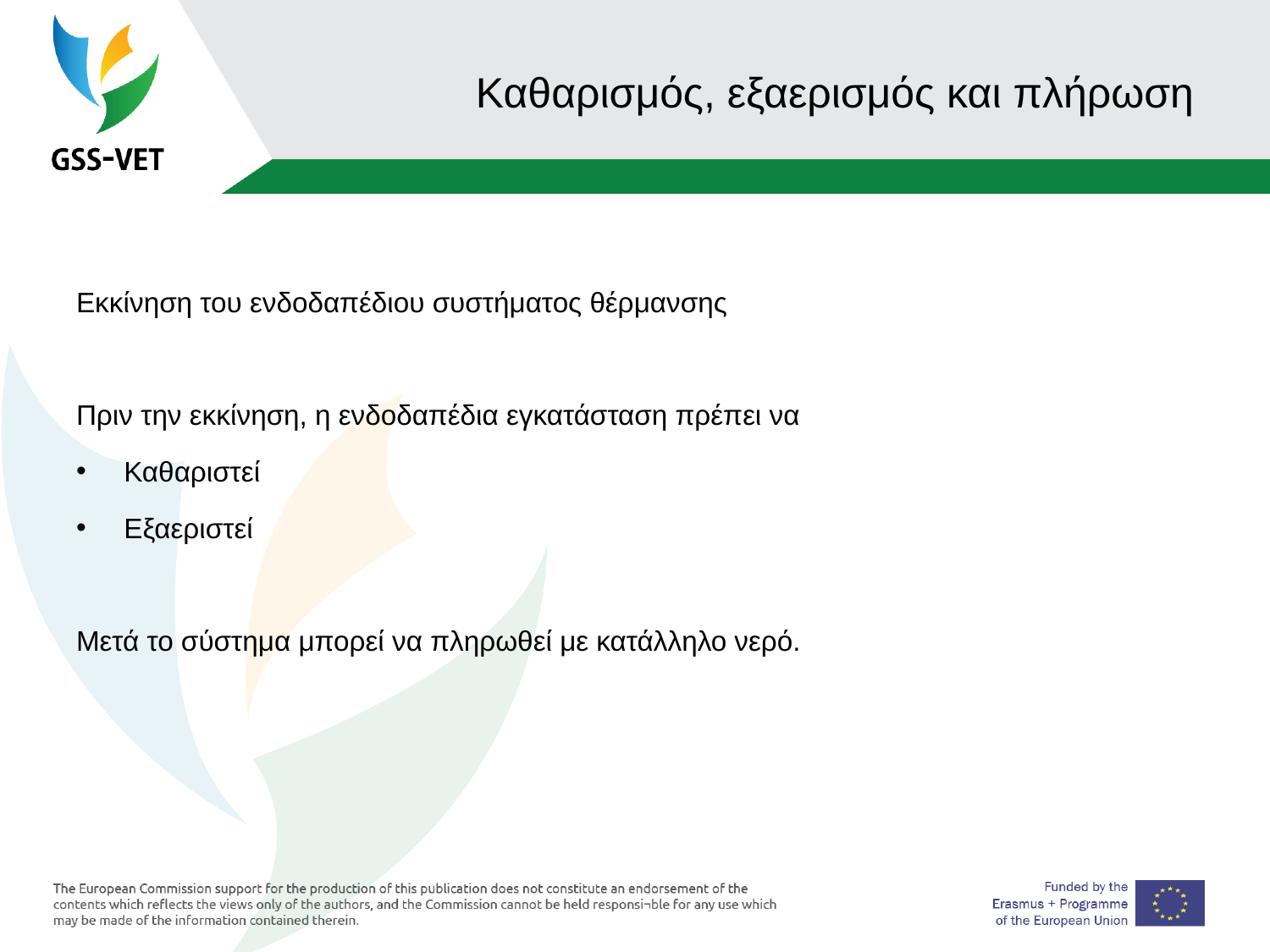

# Καθαρισμός, εξαερισμός και πλήρωση

Εκκίνηση του ενδοδαπέδιου συστήματος θέρμανσης

Πριν την εκκίνηση, η ενδοδαπέδια εγκατάσταση πρέπει να
Καθαριστεί
Εξαεριστεί

Μετά το σύστημα μπορεί να πληρωθεί με κατάλληλο νερό.